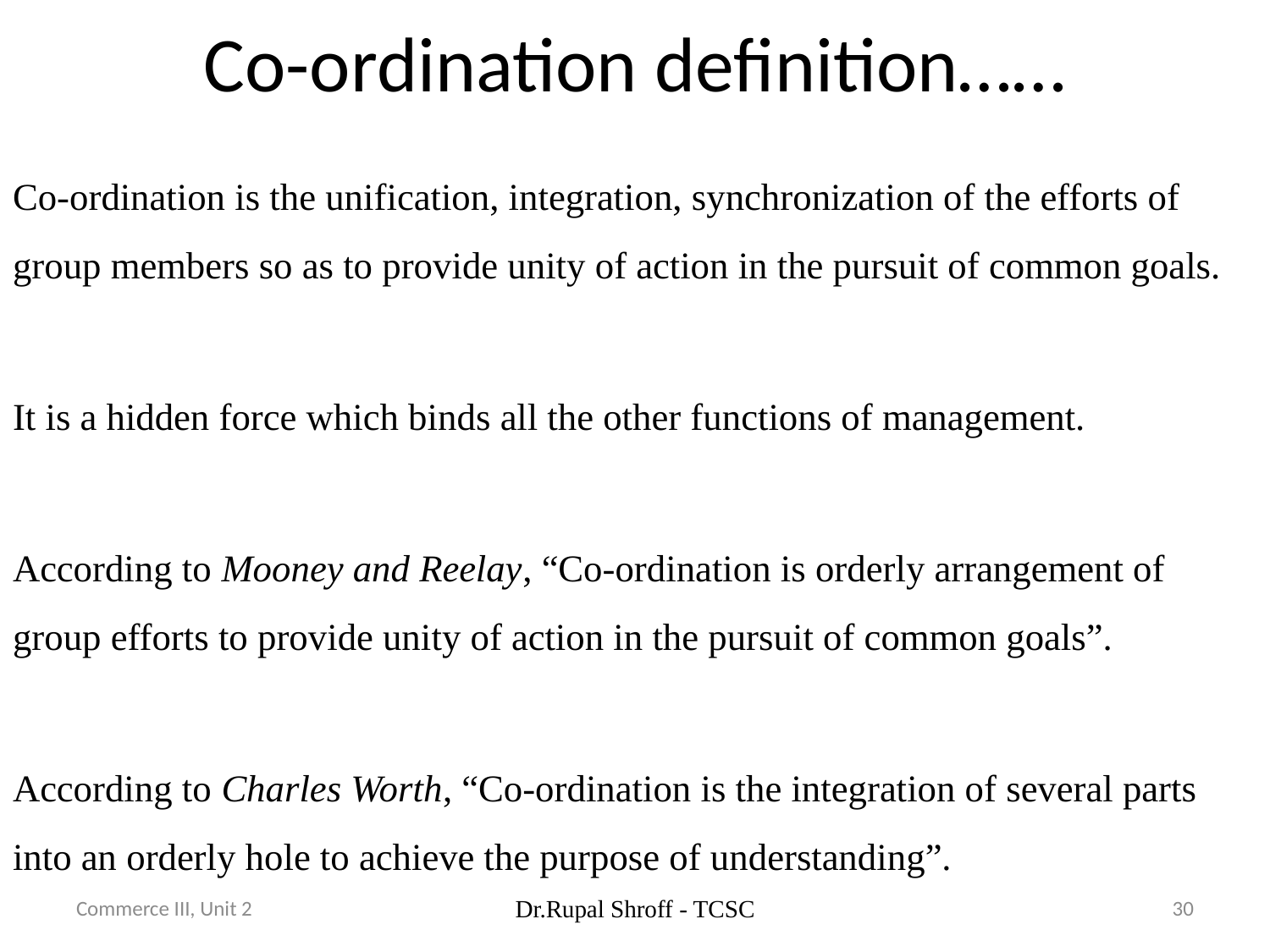

# Co-ordination definition……
Co-ordination is the unification, integration, synchronization of the efforts of group members so as to provide unity of action in the pursuit of common goals.

It is a hidden force which binds all the other functions of management.

According to Mooney and Reelay, “Co-ordination is orderly arrangement of group efforts to provide unity of action in the pursuit of common goals”.

According to Charles Worth, “Co-ordination is the integration of several parts into an orderly hole to achieve the purpose of understanding”.
Commerce III, Unit 2
Dr.Rupal Shroff - TCSC
30